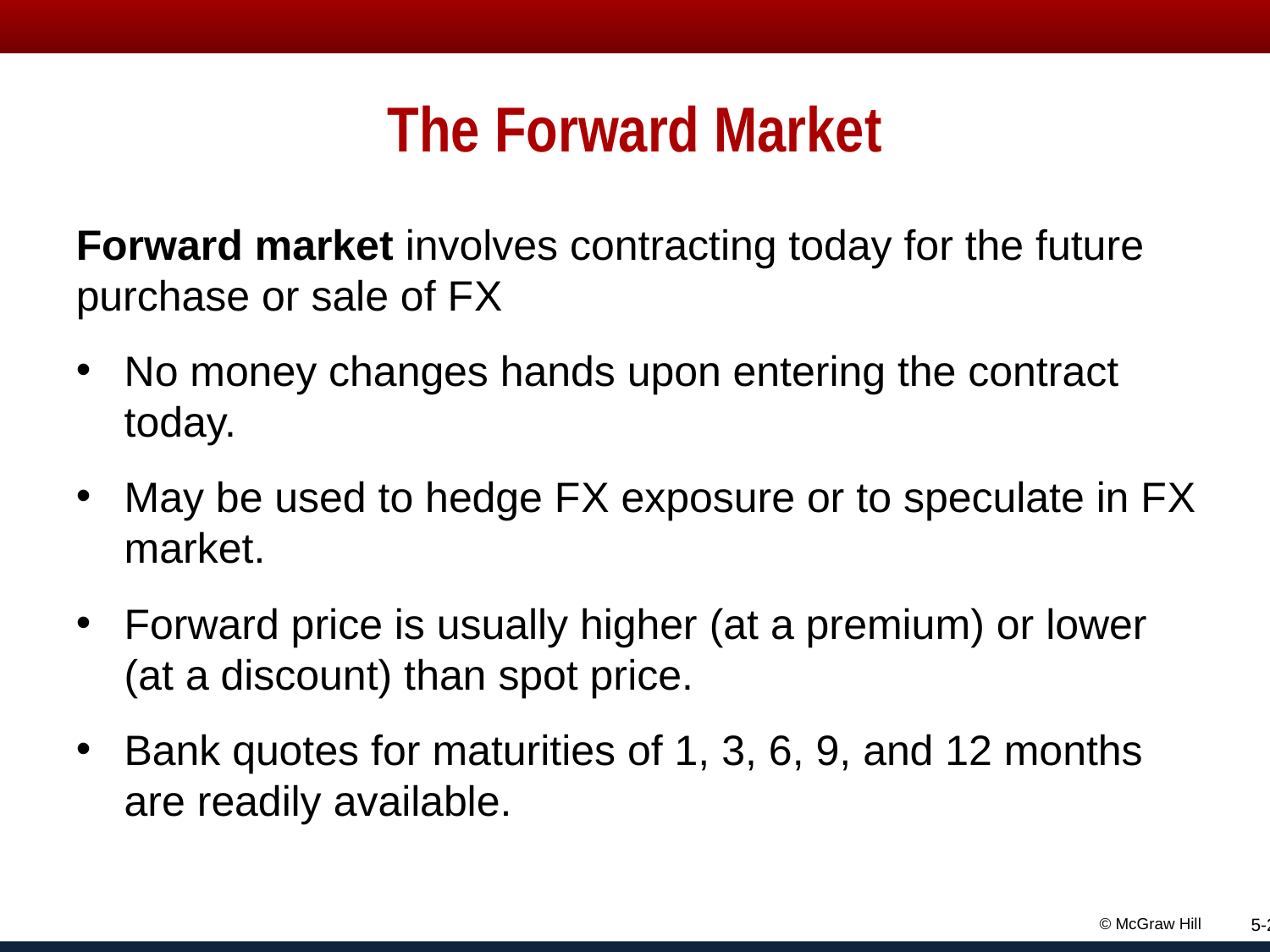

# The Forward Market
Forward market involves contracting today for the future purchase or sale of F X
No money changes hands upon entering the contract today.
May be used to hedge F X exposure or to speculate in F X market.
Forward price is usually higher (at a premium) or lower (at a discount) than spot price.
Bank quotes for maturities of 1, 3, 6, 9, and 12 months are readily available.